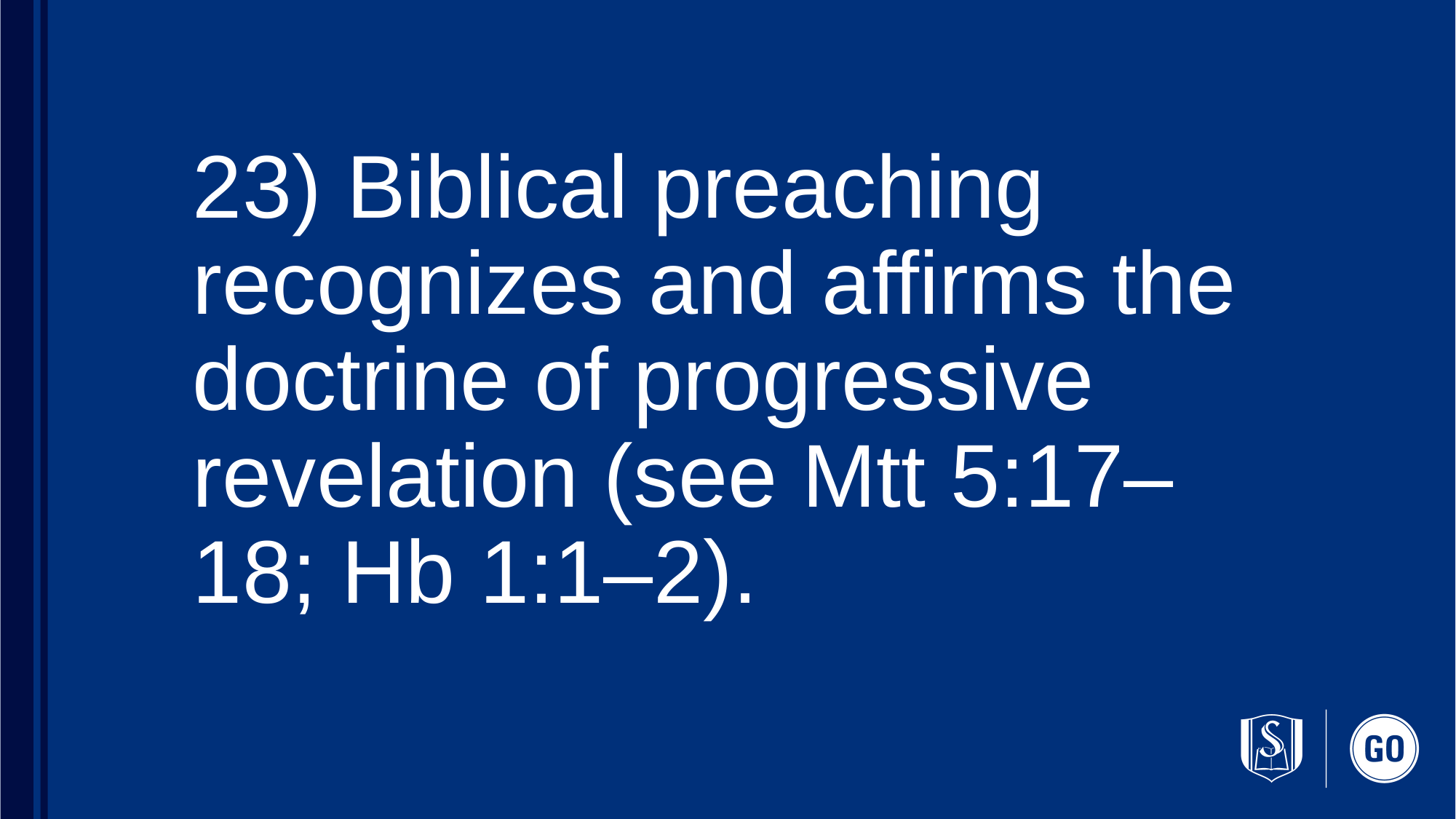

# 23) Biblical preaching recognizes and affirms the doctrine of progressive revelation (see Mtt 5:17–18; Hb 1:1–2).